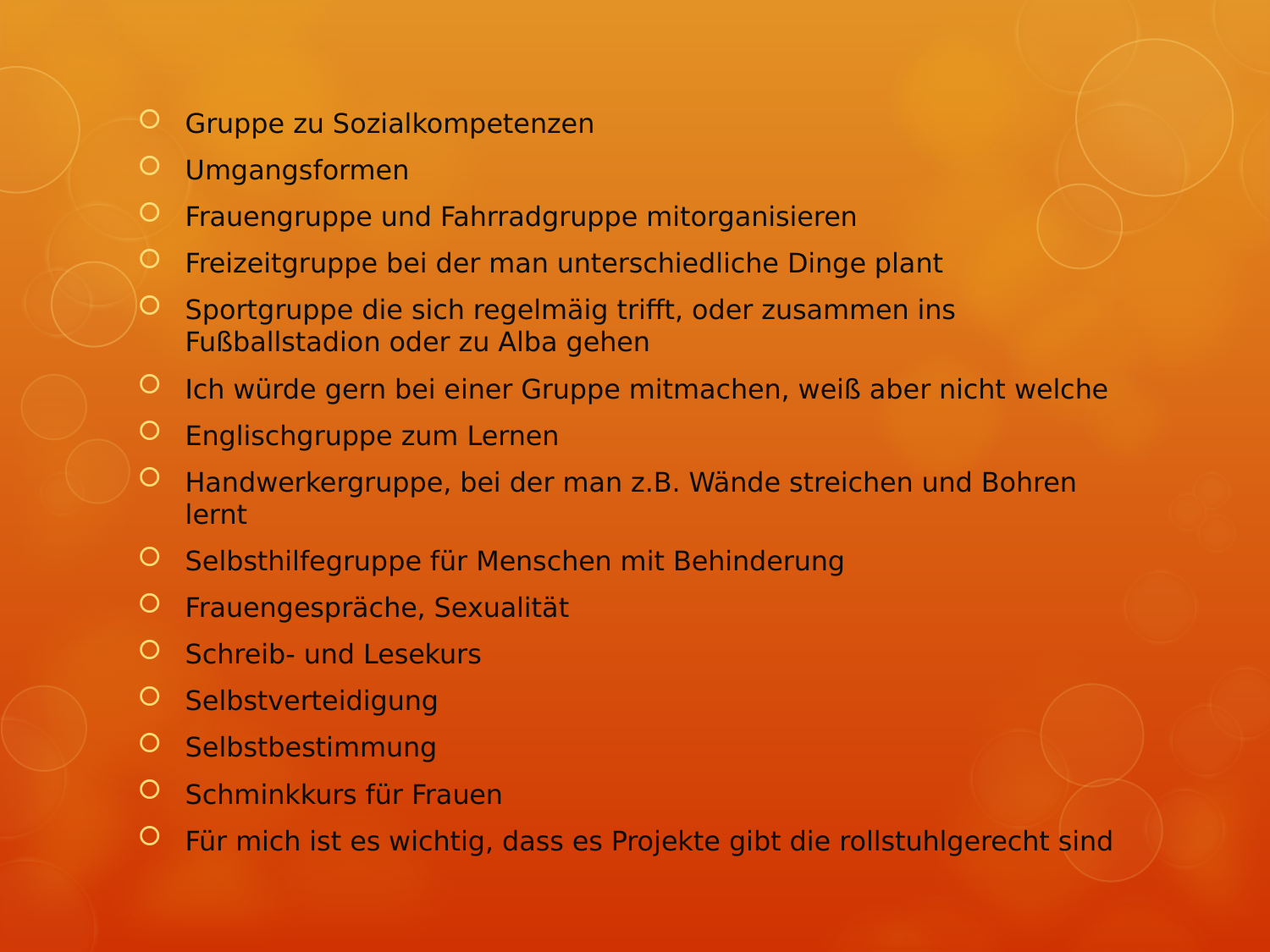

Gruppe zu Sozialkompetenzen
Umgangsformen
Frauengruppe und Fahrradgruppe mitorganisieren
Freizeitgruppe bei der man unterschiedliche Dinge plant
Sportgruppe die sich regelmäig trifft, oder zusammen ins Fußballstadion oder zu Alba gehen
Ich würde gern bei einer Gruppe mitmachen, weiß aber nicht welche
Englischgruppe zum Lernen
Handwerkergruppe, bei der man z.B. Wände streichen und Bohren lernt
Selbsthilfegruppe für Menschen mit Behinderung
Frauengespräche, Sexualität
Schreib- und Lesekurs
Selbstverteidigung
Selbstbestimmung
Schminkkurs für Frauen
Für mich ist es wichtig, dass es Projekte gibt die rollstuhlgerecht sind